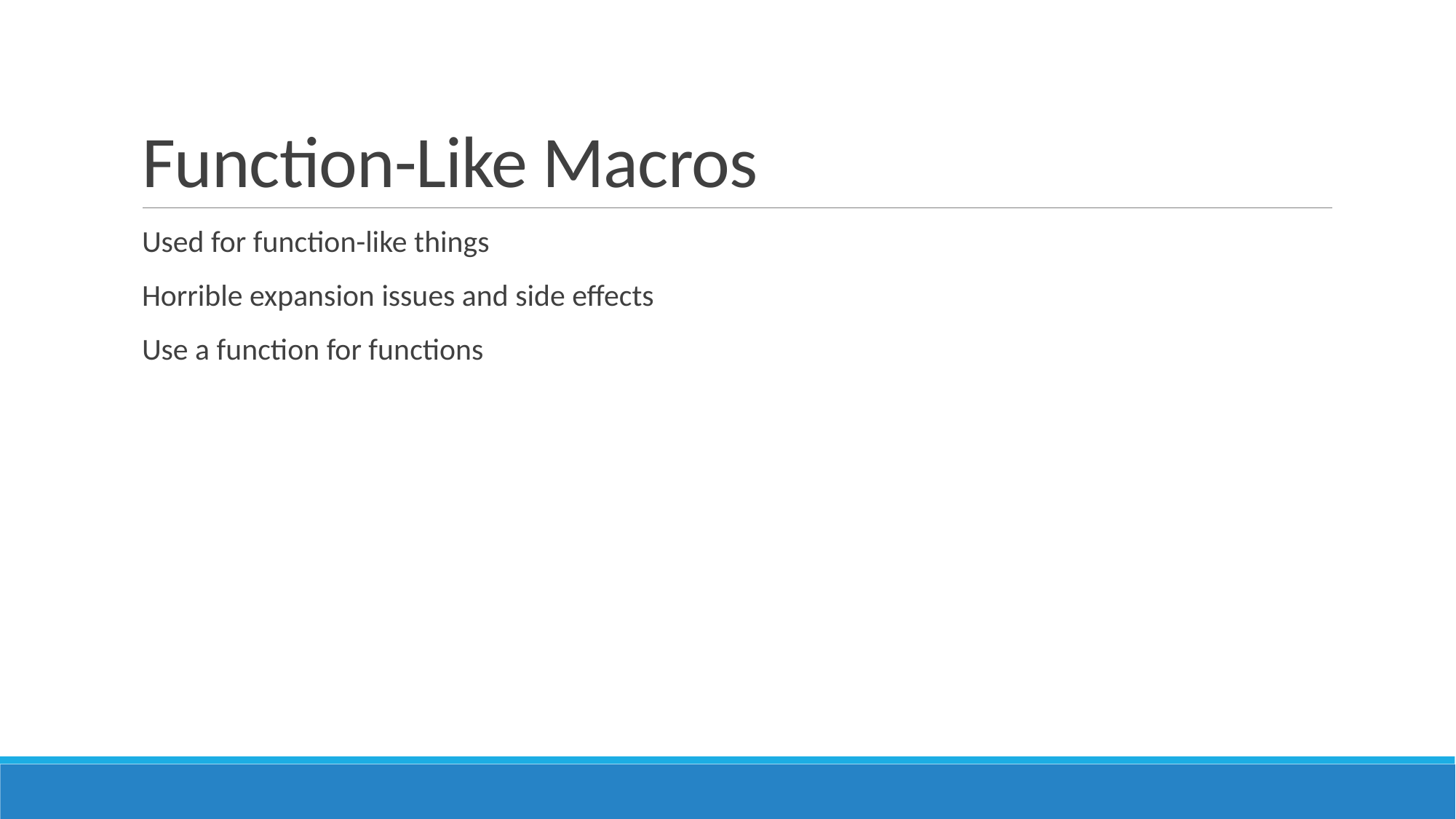

# Function-Like Macros
Used for function-like things
Horrible expansion issues and side effects
Use a function for functions